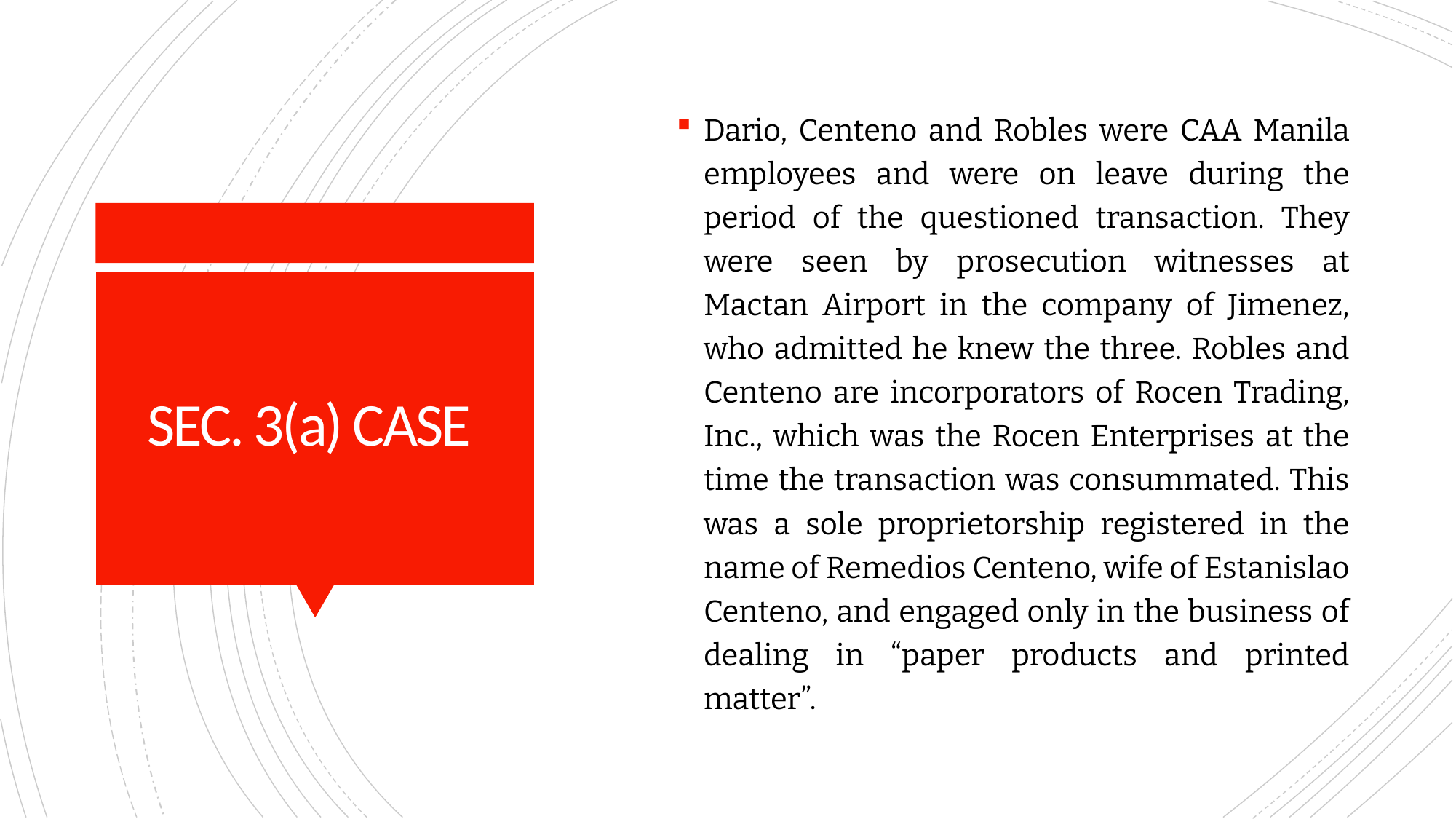

Dario, Centeno and Robles were CAA Manila employees and were on leave during the period of the questioned transaction. They were seen by prosecution witnesses at Mactan Airport in the company of Jimenez, who admitted he knew the three. Robles and Centeno are incorporators of Rocen Trading, Inc., which was the Rocen Enterprises at the time the transaction was consummated. This was a sole proprietorship registered in the name of Remedios Centeno, wife of Estanislao Centeno, and engaged only in the business of dealing in “paper products and printed matter”.
# SEC. 3(a) CASE